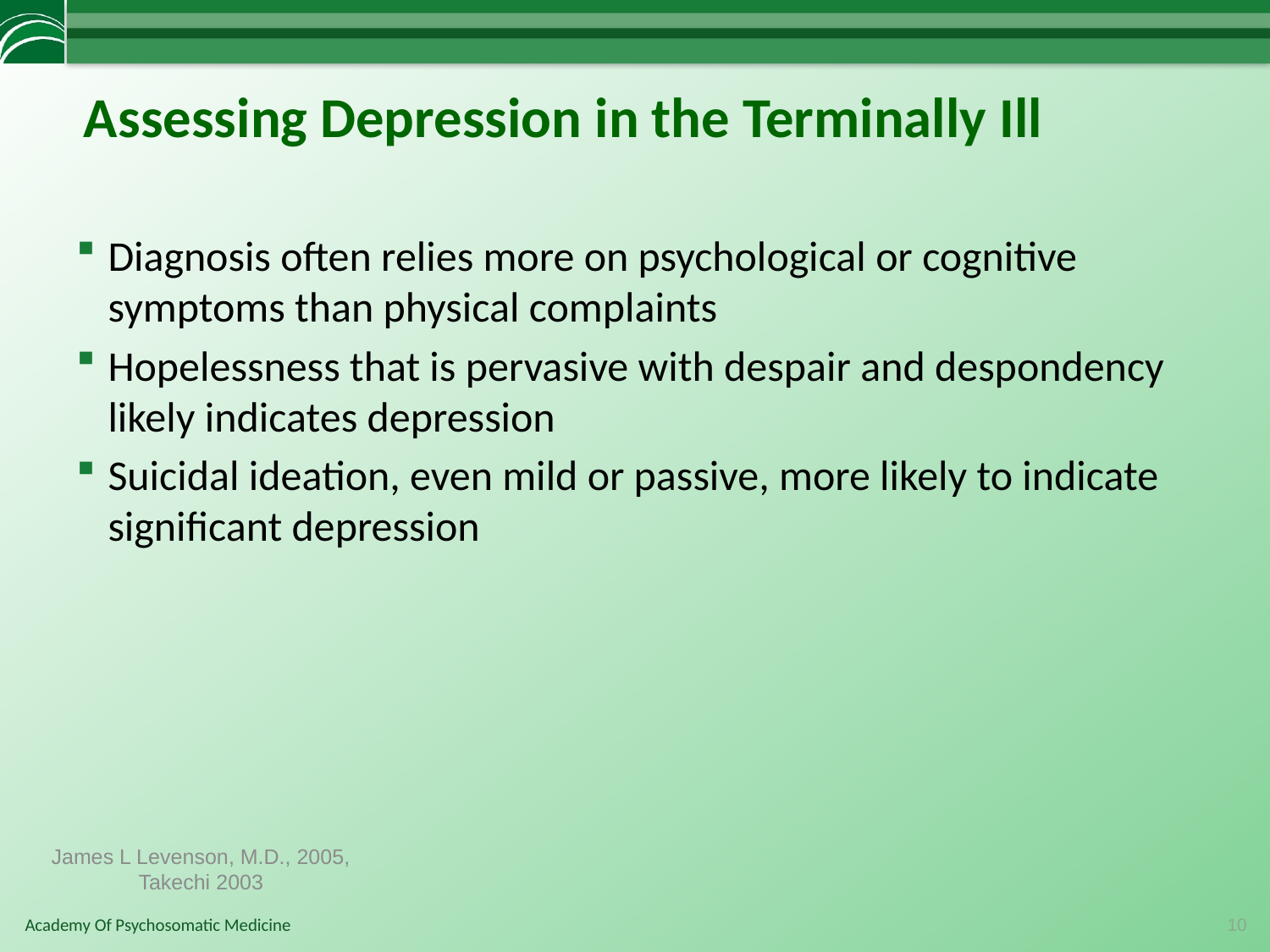

# Assessing Depression in the Terminally Ill
Diagnosis often relies more on psychological or cognitive symptoms than physical complaints
Hopelessness that is pervasive with despair and despondency likely indicates depression
Suicidal ideation, even mild or passive, more likely to indicate significant depression
James L Levenson, M.D., 2005, Takechi 2003
10